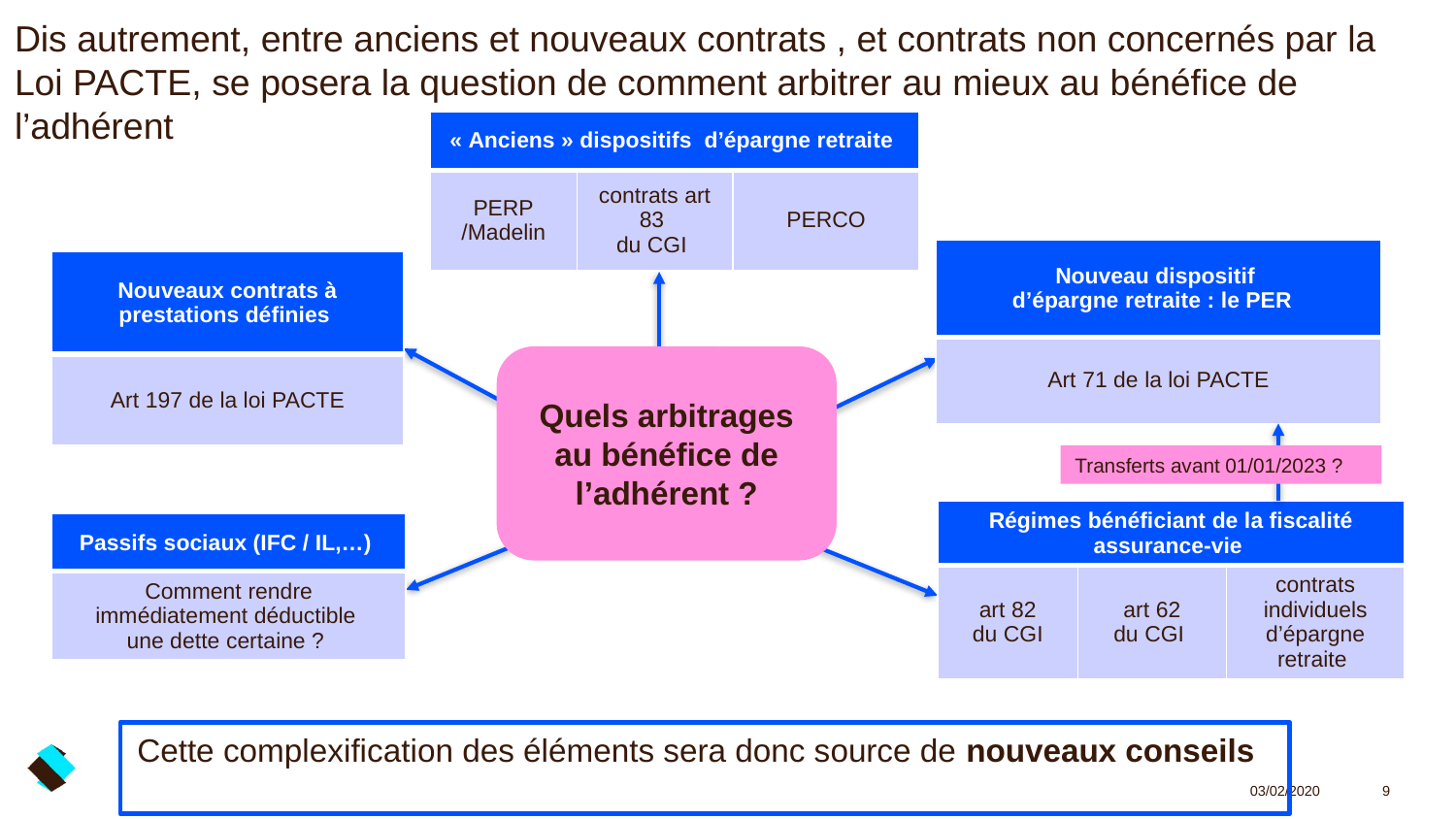

Dis autrement, entre anciens et nouveaux contrats , et contrats non concernés par la Loi PACTE, se posera la question de comment arbitrer au mieux au bénéfice de l’adhérent
| « Anciens » dispositifs d’épargne retraite |  |  |
| --- | --- | --- |
| PERP /Madelin | contrats art 83 du CGI | PERCO |
| Nouveau dispositif d’épargne retraite : le PER |
| --- |
| Art 71 de la loi PACTE |
| Nouveaux contrats à prestations définies |
| --- |
| Art 197 de la loi PACTE |
Quels arbitrages au bénéfice de l’adhérent ?
Transferts avant 01/01/2023 ?
| Régimes bénéficiant de la fiscalité assurance-vie |  |  |
| --- | --- | --- |
| art 82 du CGI | art 62 du CGI | contrats individuels d’épargne retraite |
| Passifs sociaux (IFC / IL,…) |
| --- |
| Comment rendre immédiatement déductible une dette certaine ? |
Cette complexification des éléments sera donc source de nouveaux conseils
03/02/2020
9